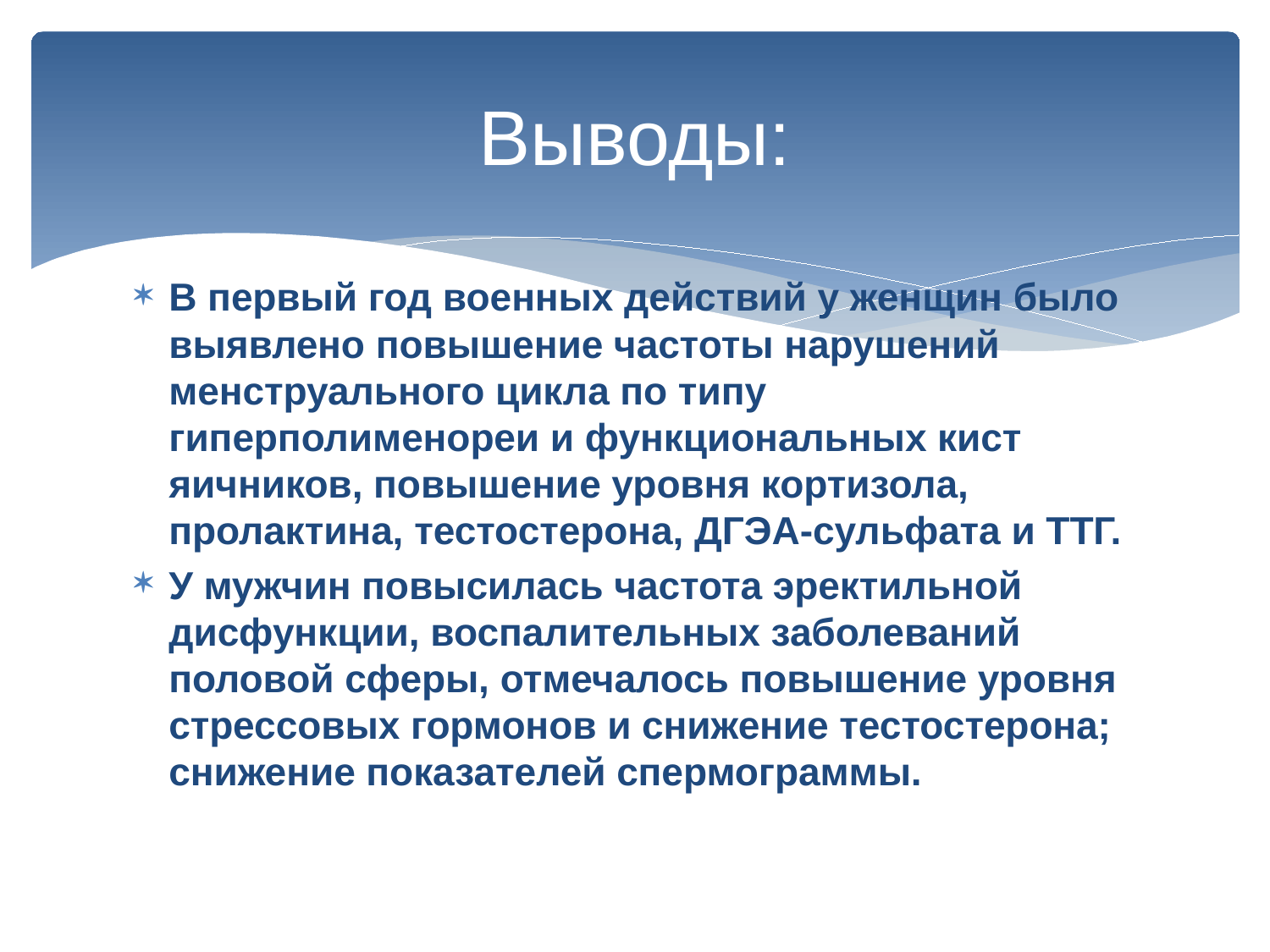

# Выводы:
В первый год военных действий у женщин было выявлено повышение частоты нарушений менструального цикла по типу гиперполименореи и функциональных кист яичников, повышение уровня кортизола, пролактина, тестостерона, ДГЭА-сульфата и ТТГ.
У мужчин повысилась частота эректильной дисфункции, воспалительных заболеваний половой сферы, отмечалось повышение уровня стрессовых гормонов и снижение тестостерона; снижение показателей спермограммы.